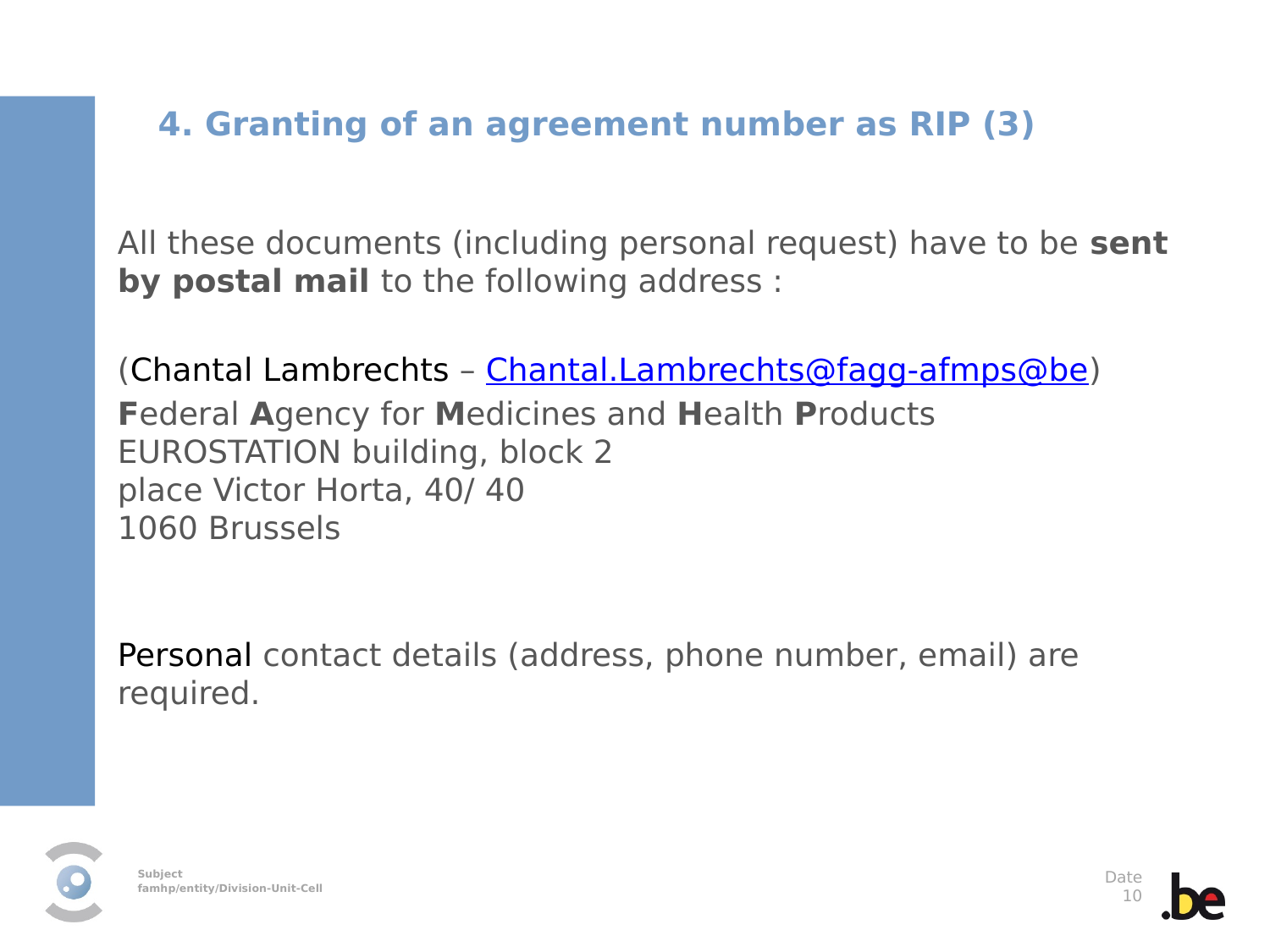

4. Granting of an agreement number as RIP (3)

All these documents (including personal request) have to be sent by postal mail to the following address :

(Chantal Lambrechts – Chantal.Lambrechts@fagg-afmps@be)
Federal Agency for Medicines and Health Products 
EUROSTATION building, block 2 
place Victor Horta, 40/ 40 
1060 Brussels

Personal contact details (address, phone number, email) are required.